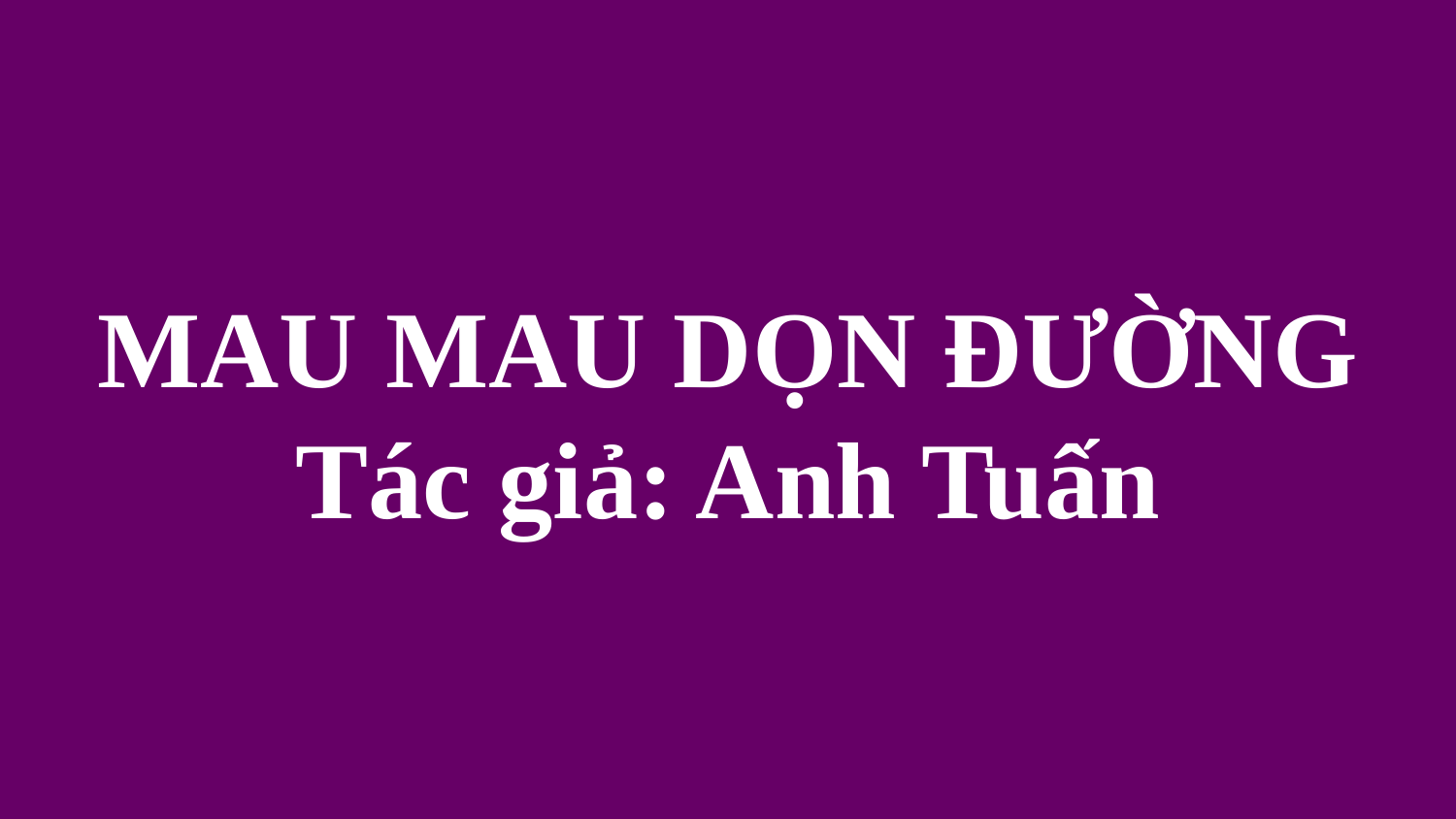

# MAU MAU DỌN ĐƯỜNG Tác giả: Anh Tuấn